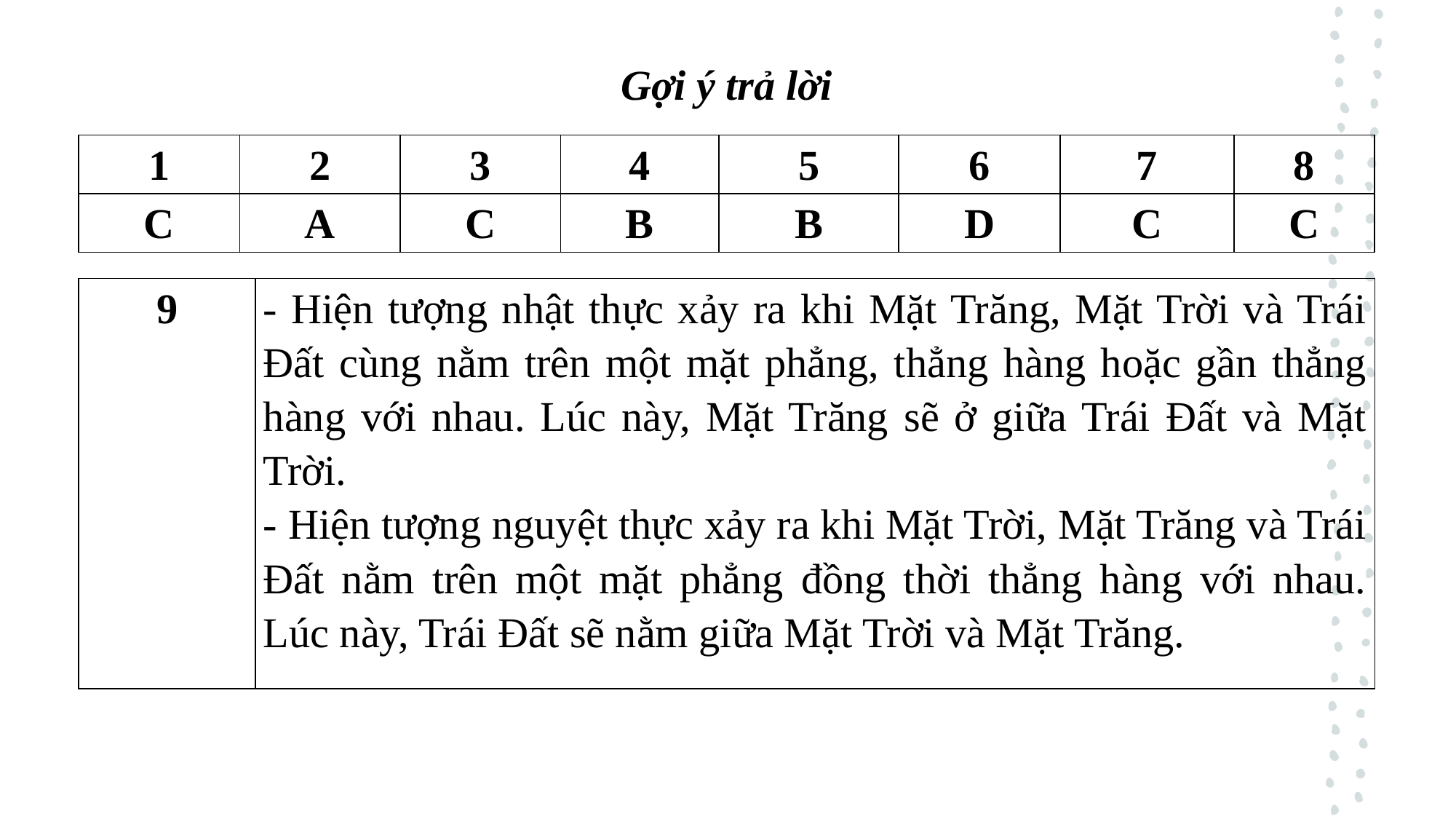

Gợi ý trả lời
| 1 | 2 | 3 | 4 | 5 | 6 | 7 | 8 |
| --- | --- | --- | --- | --- | --- | --- | --- |
| C | A | C | B | B | D | C | C |
| 9 | - Hiện tượng nhật thực xảy ra khi Mặt Trăng, Mặt Trời và Trái Đất cùng nằm trên một mặt phẳng, thẳng hàng hoặc gần thẳng hàng với nhau. Lúc này, Mặt Trăng sẽ ở giữa Trái Đất và Mặt Trời. - Hiện tượng nguyệt thực xảy ra khi Mặt Trời, Mặt Trăng và Trái Đất nằm trên một mặt phẳng đồng thời thẳng hàng với nhau. Lúc này, Trái Đất sẽ nằm giữa Mặt Trời và Mặt Trăng. |
| --- | --- |